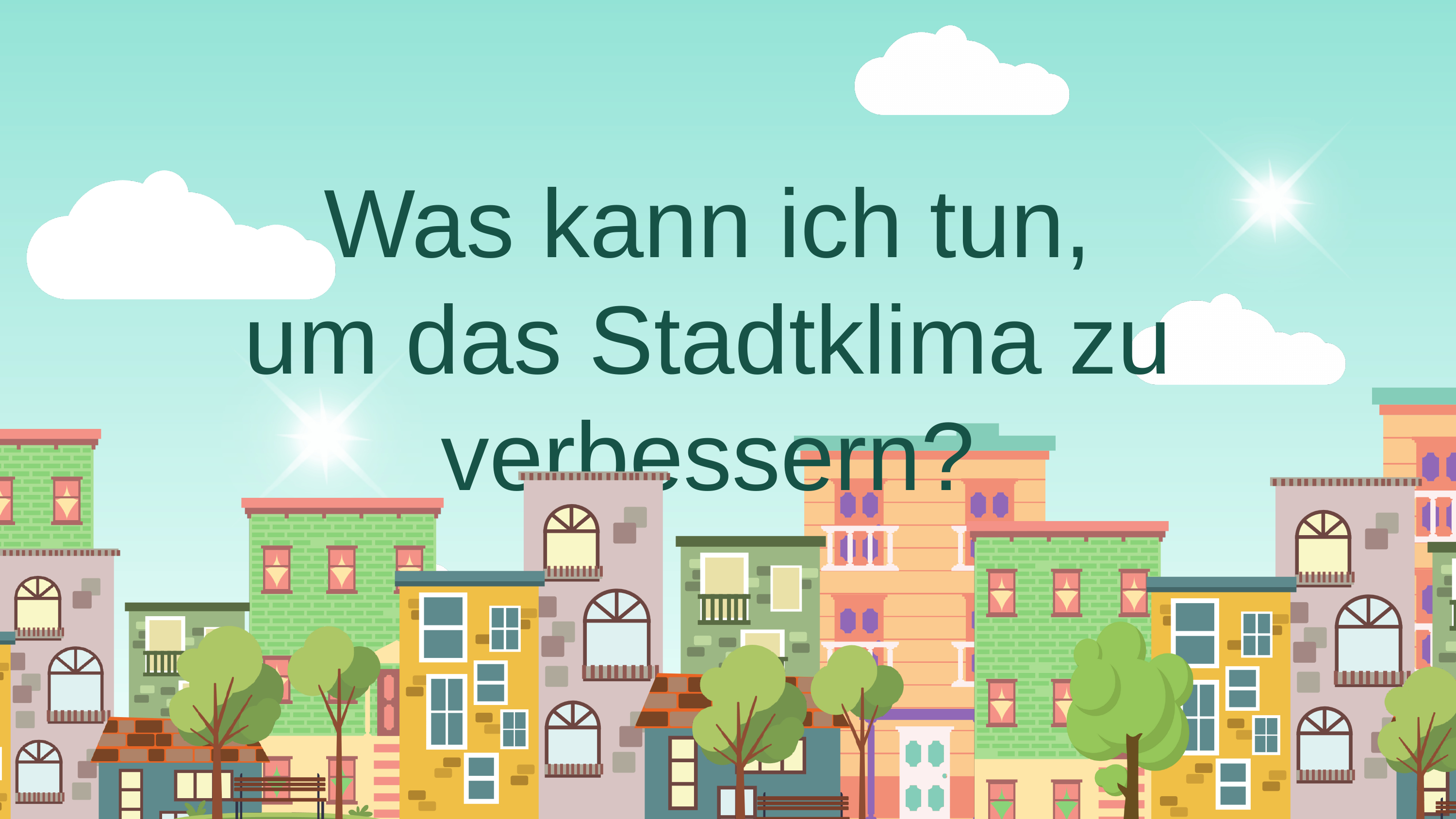

Was kann ich tun,
um das Stadtklima zu verbessern?